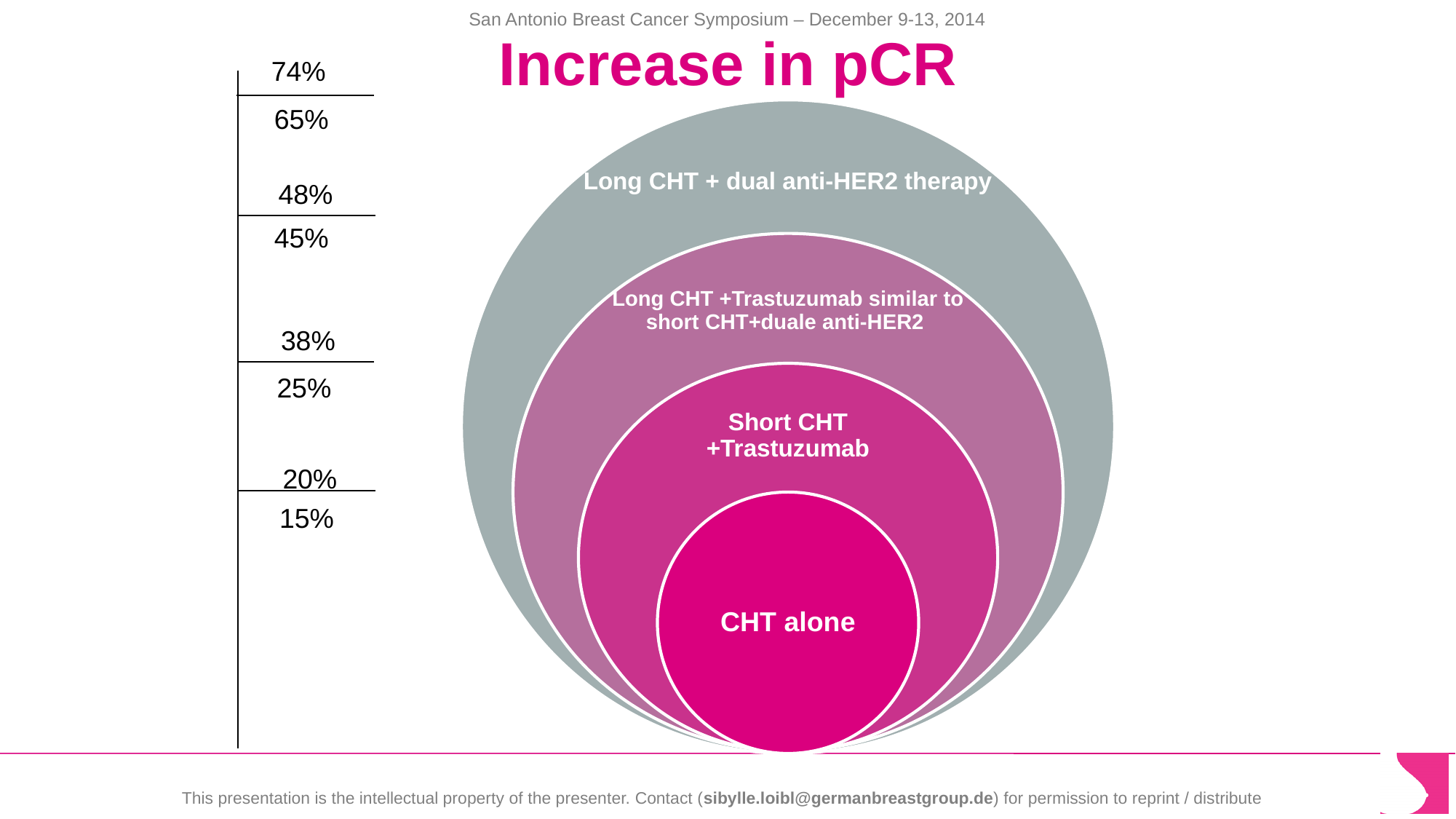

# Increase in pCR
74%
65%
Long CHT + dual anti-HER2 therapy
Long CHT +Trastuzumab similar to short CHT+duale anti-HER2
Short CHT +Trastuzumab
CHT alone
48%
45%
38%
25%
20%
15%